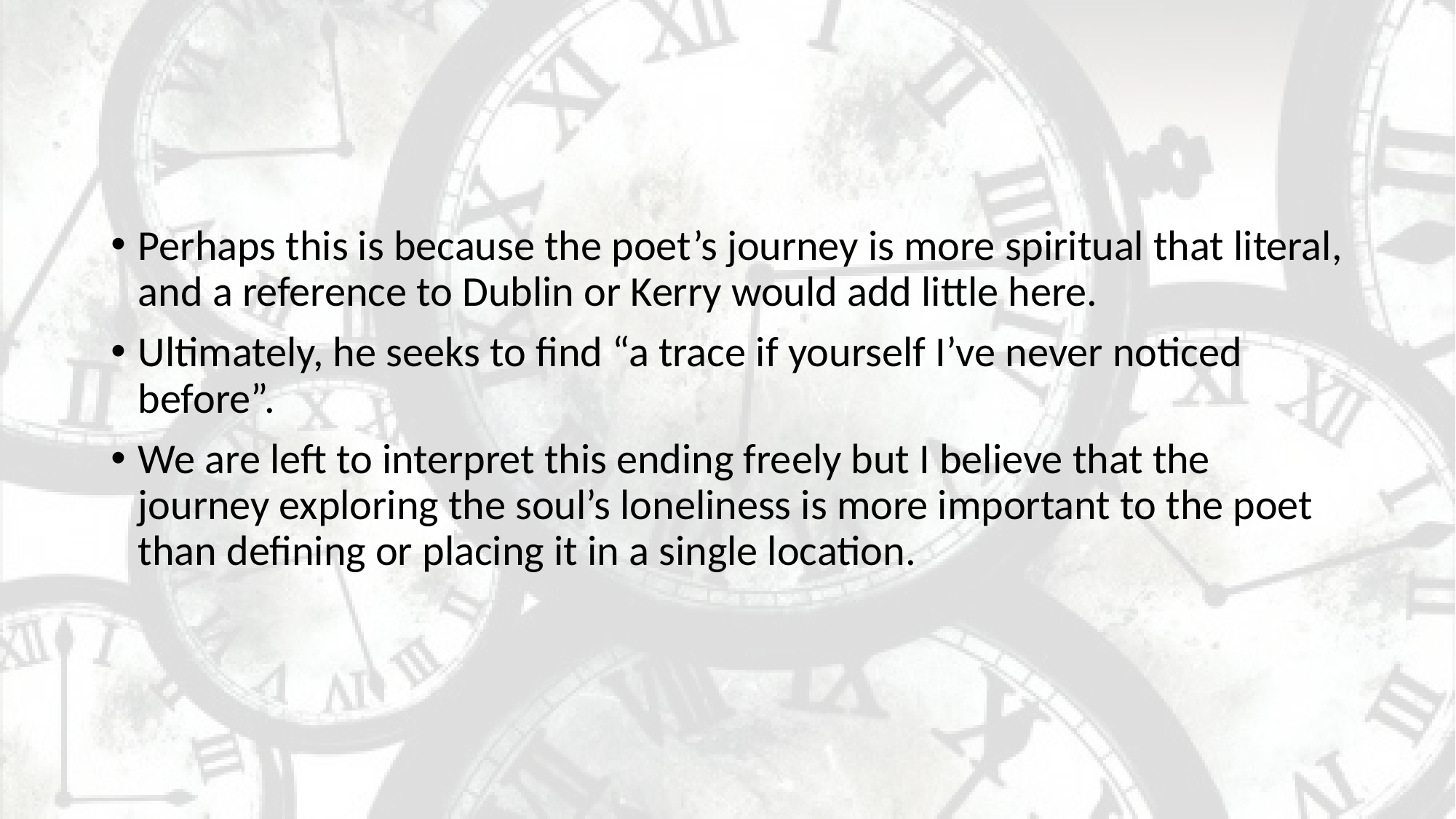

#
Perhaps this is because the poet’s journey is more spiritual that literal, and a reference to Dublin or Kerry would add little here.
Ultimately, he seeks to find “a trace if yourself I’ve never noticed before”.
We are left to interpret this ending freely but I believe that the journey exploring the soul’s loneliness is more important to the poet than defining or placing it in a single location.